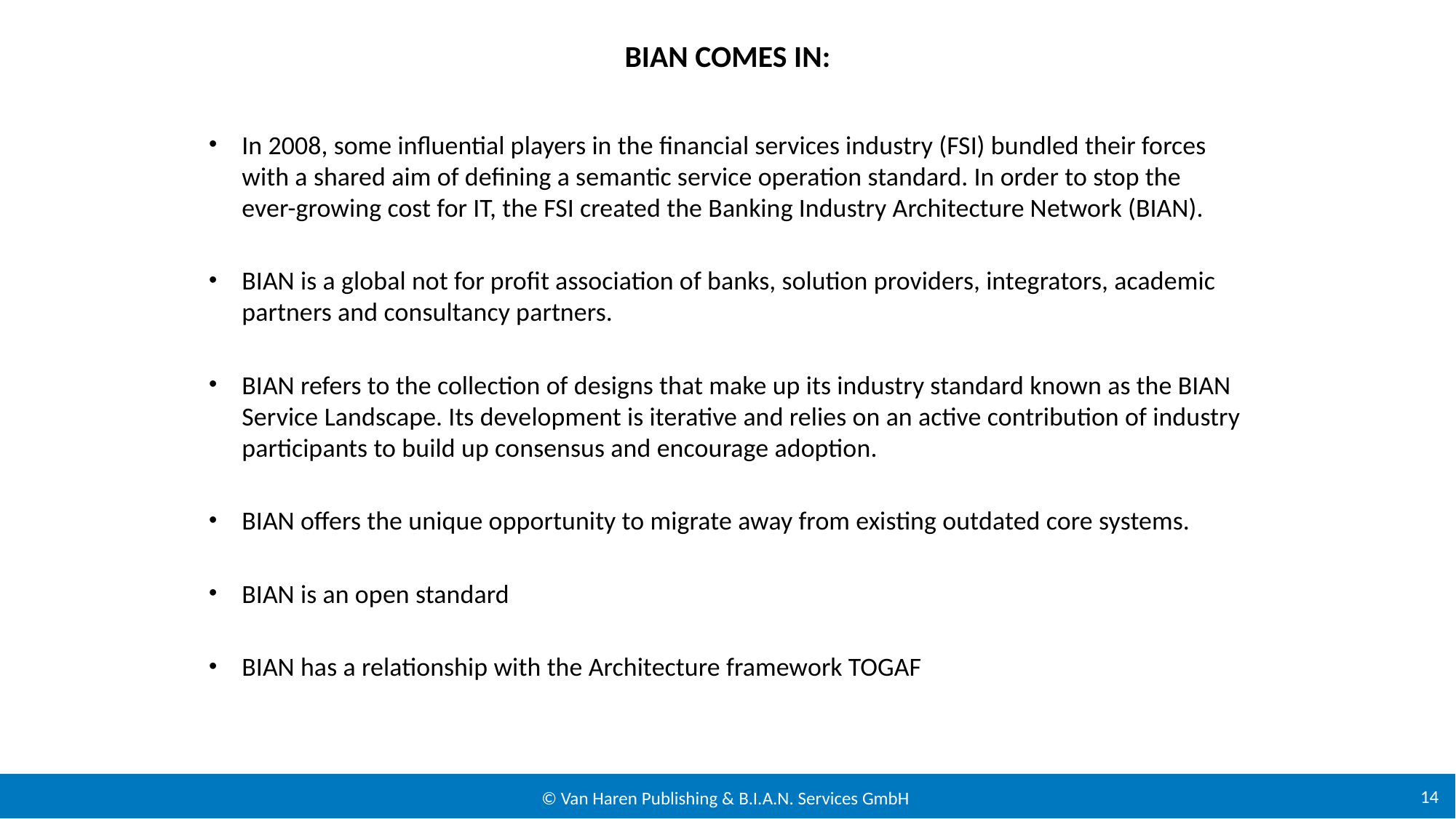

# BIAN COMES IN:
In 2008, some influential players in the financial services industry (FSI) bundled their forces with a shared aim of defining a semantic service operation standard. In order to stop the ever-growing cost for IT, the FSI created the Banking Industry Architecture Network (BIAN).

BIAN is a global not for profit association of banks, solution providers, integrators, academic partners and consultancy partners.

BIAN refers to the collection of designs that make up its industry standard known as the BIAN Service Landscape. Its development is iterative and relies on an active contribution of industry participants to build up consensus and encourage adoption.

BIAN offers the unique opportunity to migrate away from existing outdated core systems.

BIAN is an open standard

BIAN has a relationship with the Architecture framework TOGAF